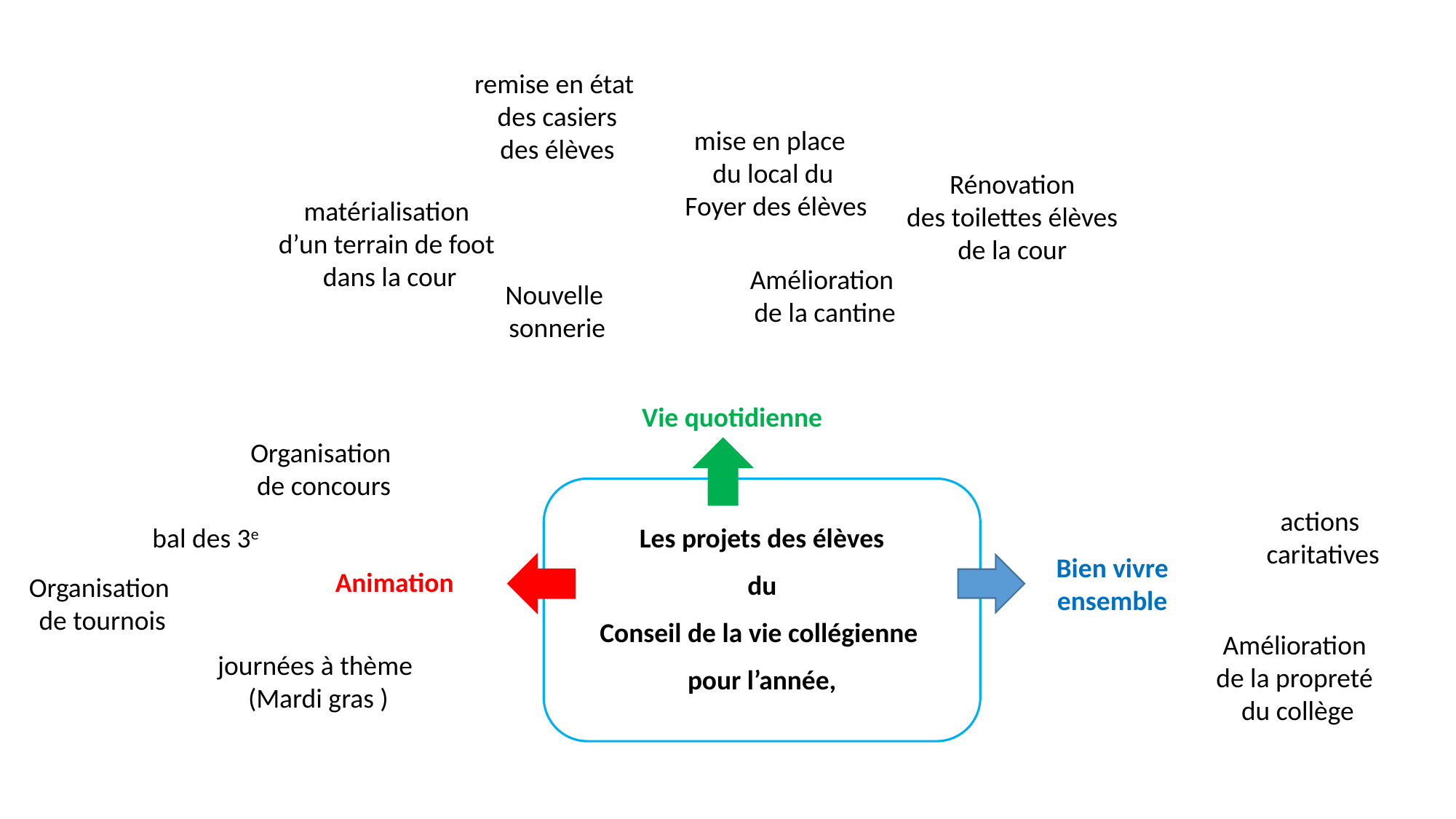

remise en état
 des casiers
 des élèves
mise en place
du local du
 Foyer des élèves
Rénovation
 des toilettes élèves
de la cour
matérialisation
d’un terrain de foot
dans la cour
Amélioration
de la cantine
Nouvelle
 sonnerie
Vie quotidienne
Organisation
de concours

actions
caritatives
Les projets des élèves
 du
Conseil de la vie collégienne
pour l’année,
bal des 3e
Bien vivre
 ensemble

Animation
Organisation
de tournois
Amélioration
de la propreté
du collège
journées à thème
 (Mardi gras )